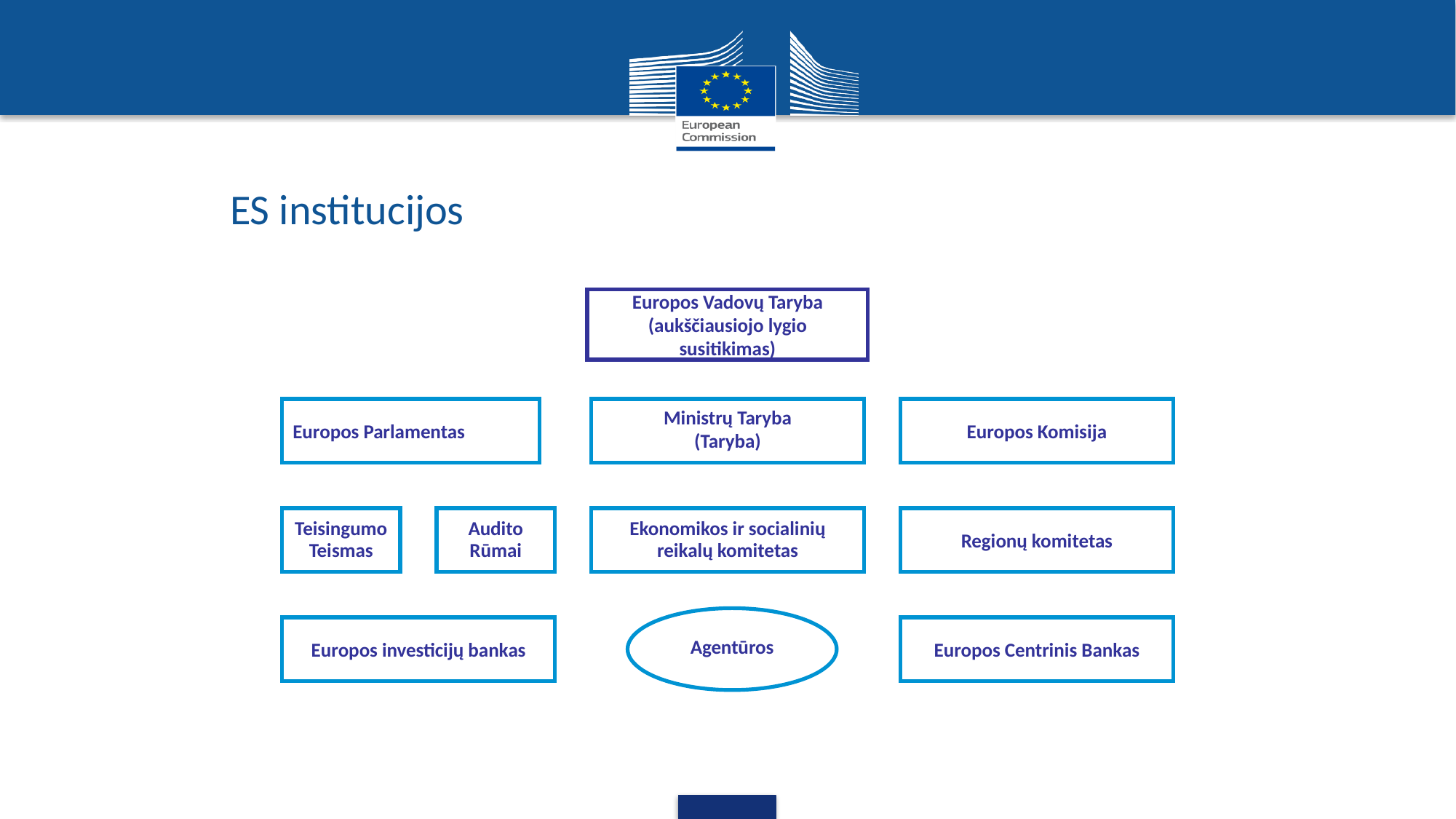

ES institucijos institucijos
Europos Vadovų Taryba (aukščiausiojo lygio susitikimas)
Europos Parlamentas
Ministrų Taryba
(Taryba)
Europos Komisija
Teisingumo Teismas
Audito Rūmai
Ekonomikos ir socialinių reikalų komitetas
Regionų komitetas

Europos investicijų bankas
Europos Centrinis Bankas
Agentūros